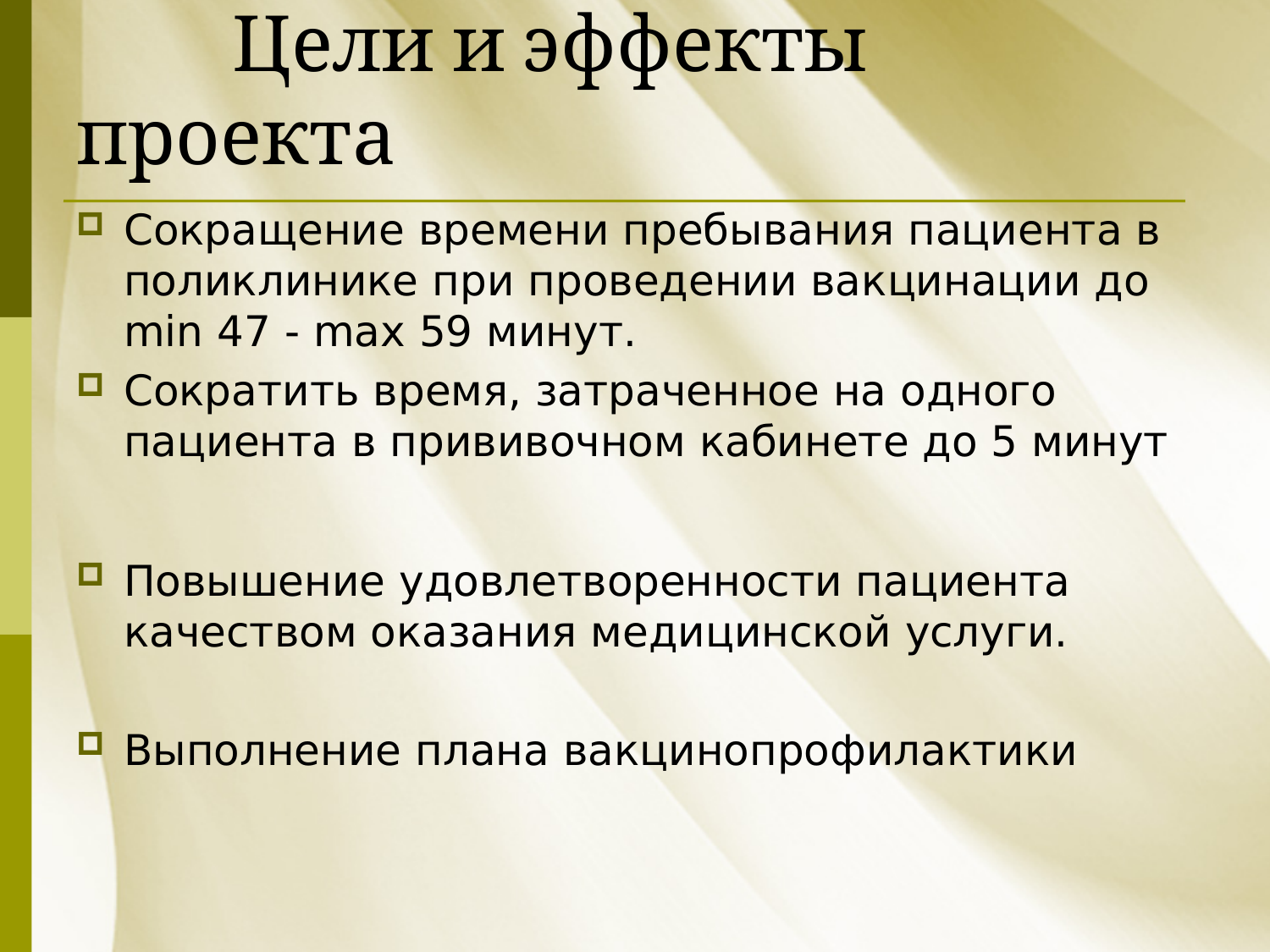

# Цели и эффекты проекта
Сокращение времени пребывания пациента в поликлинике при проведении вакцинации до min 47 - max 59 минут.
Сократить время, затраченное на одного пациента в прививочном кабинете до 5 минут

Повышение удовлетворенности пациента качеством оказания медицинской услуги.

Выполнение плана вакцинопрофилактики